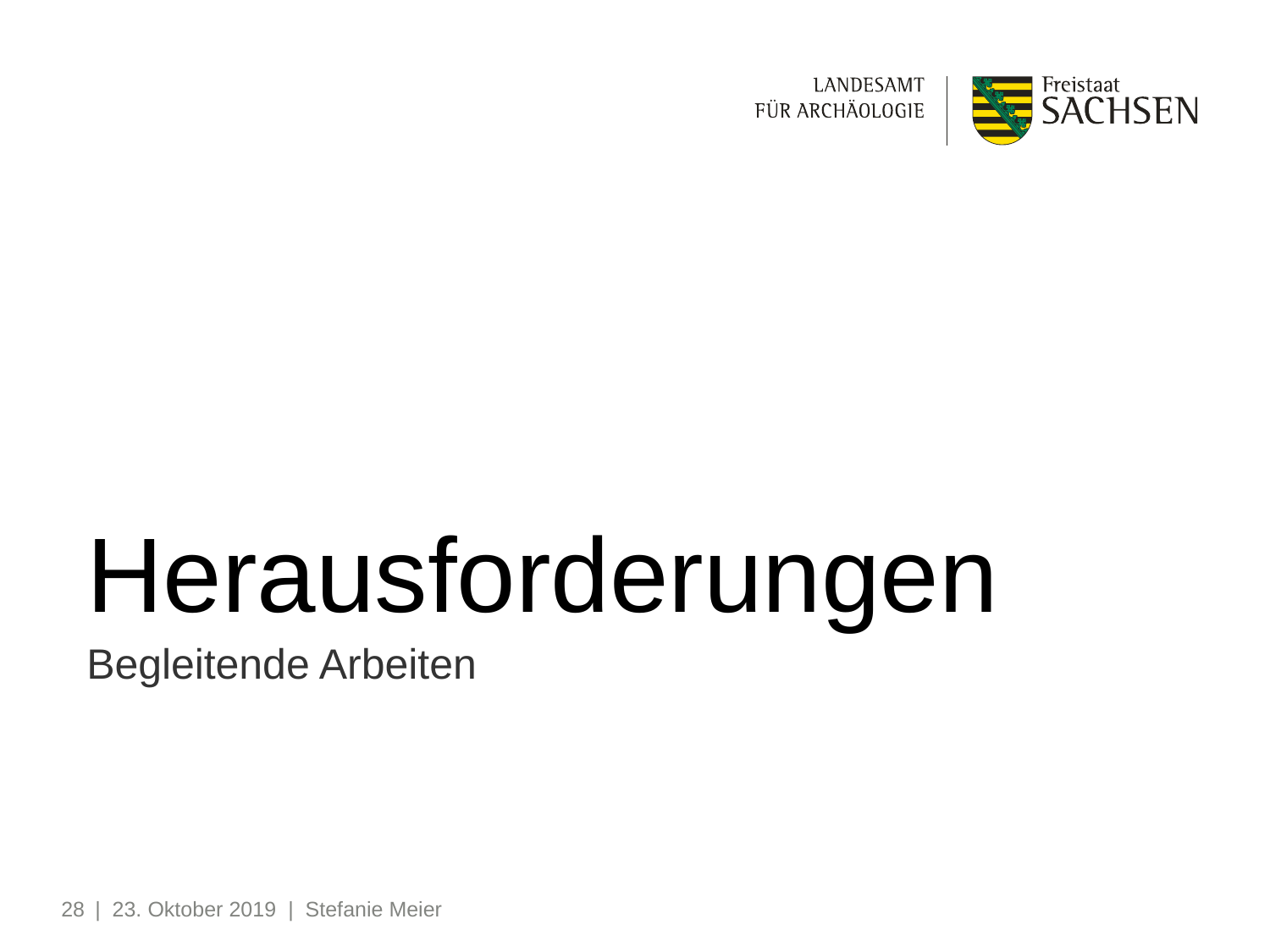

# Herausforderungen
Begleitende Arbeiten
28
|  23. Oktober 2019  |  Stefanie Meier